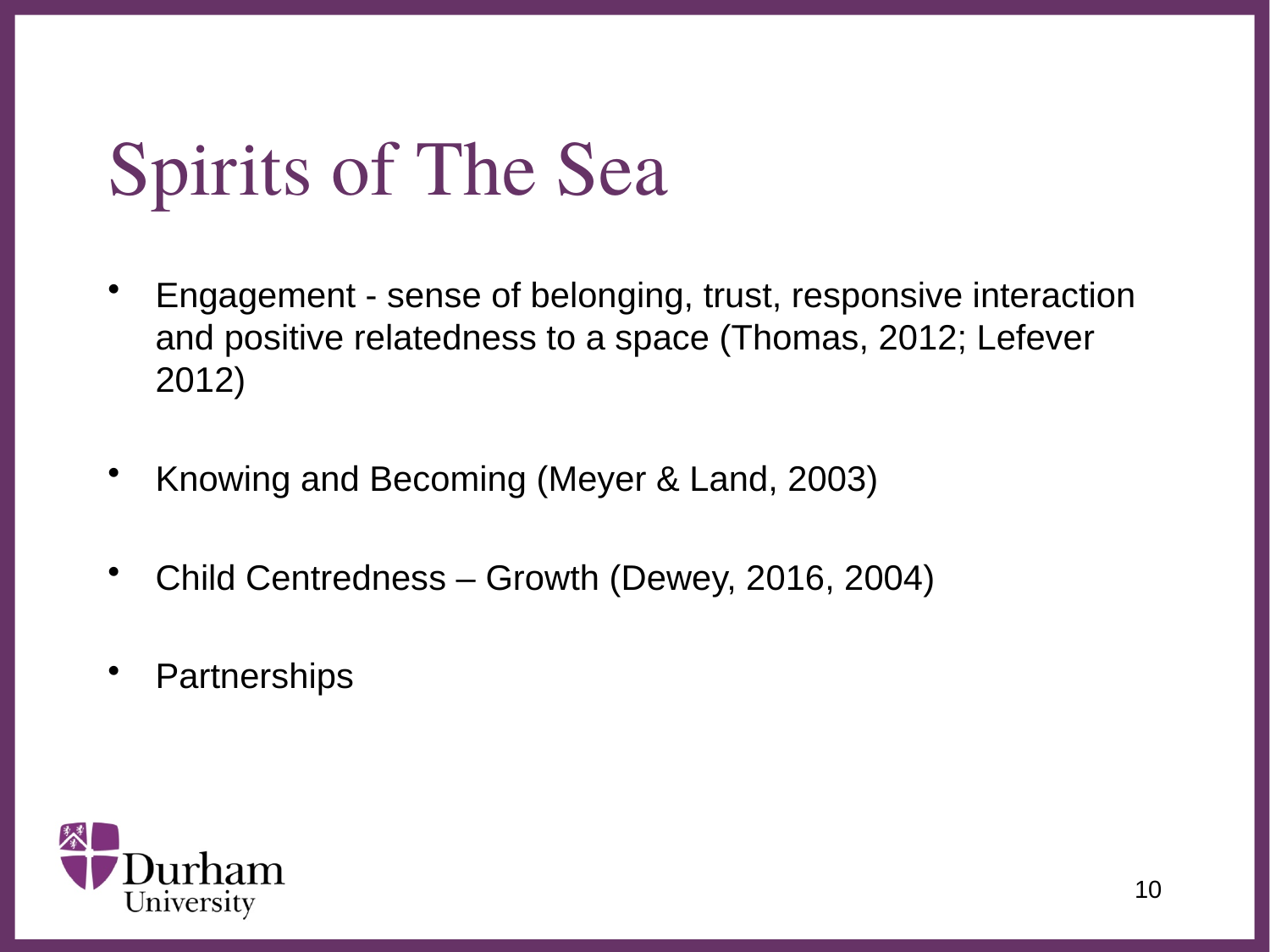

# Spirits of The Sea
Engagement - sense of belonging, trust, responsive interaction and positive relatedness to a space (Thomas, 2012; Lefever 2012)

Knowing and Becoming (Meyer & Land, 2003)

Child Centredness – Growth (Dewey, 2016, 2004)

Partnerships
10